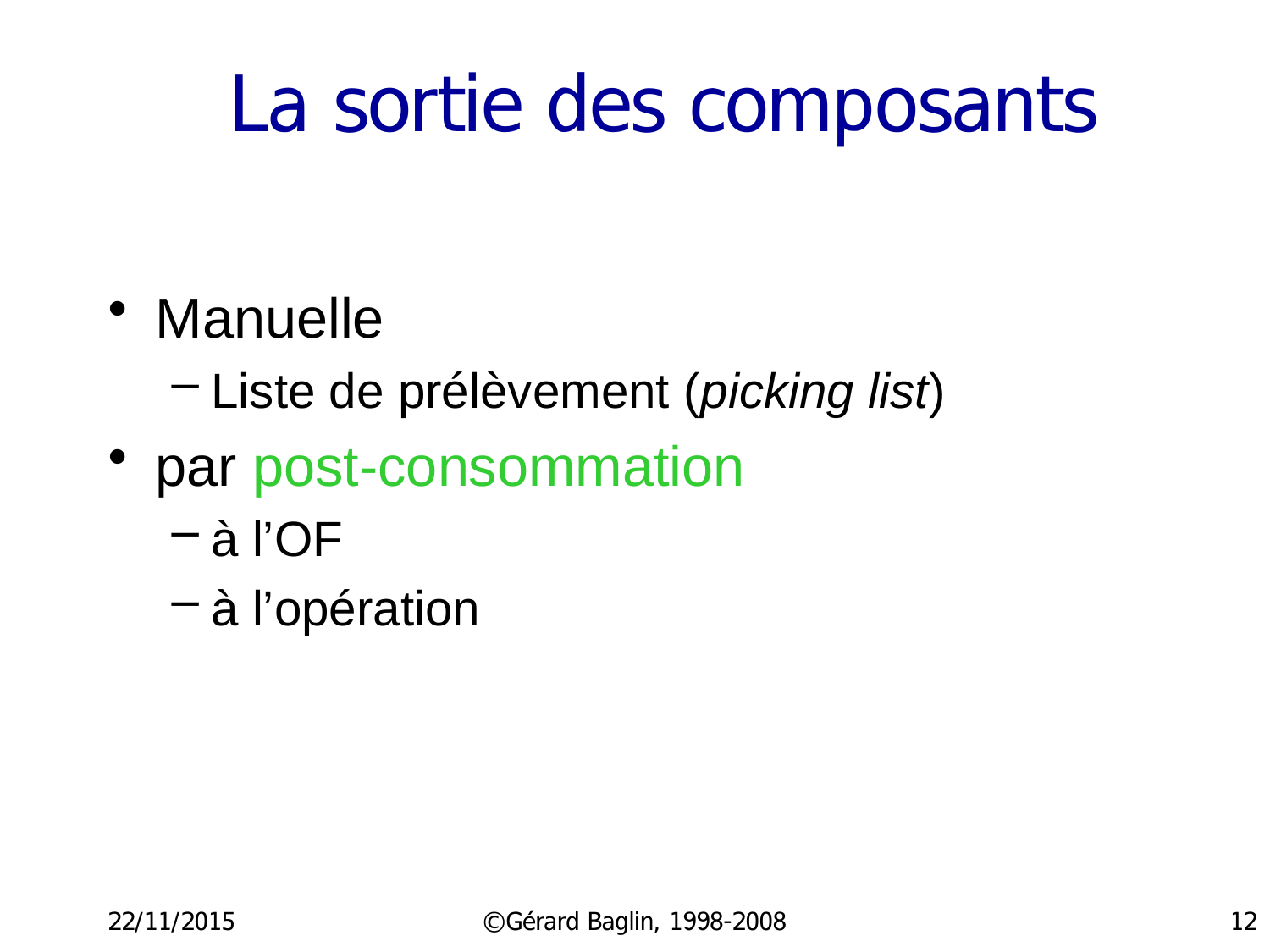

# La sortie des composants
Manuelle
Liste de prélèvement (picking list)
par post-consommation
à l’OF
à l’opération
22/11/2015
©Gérard Baglin, 1998-2008
12